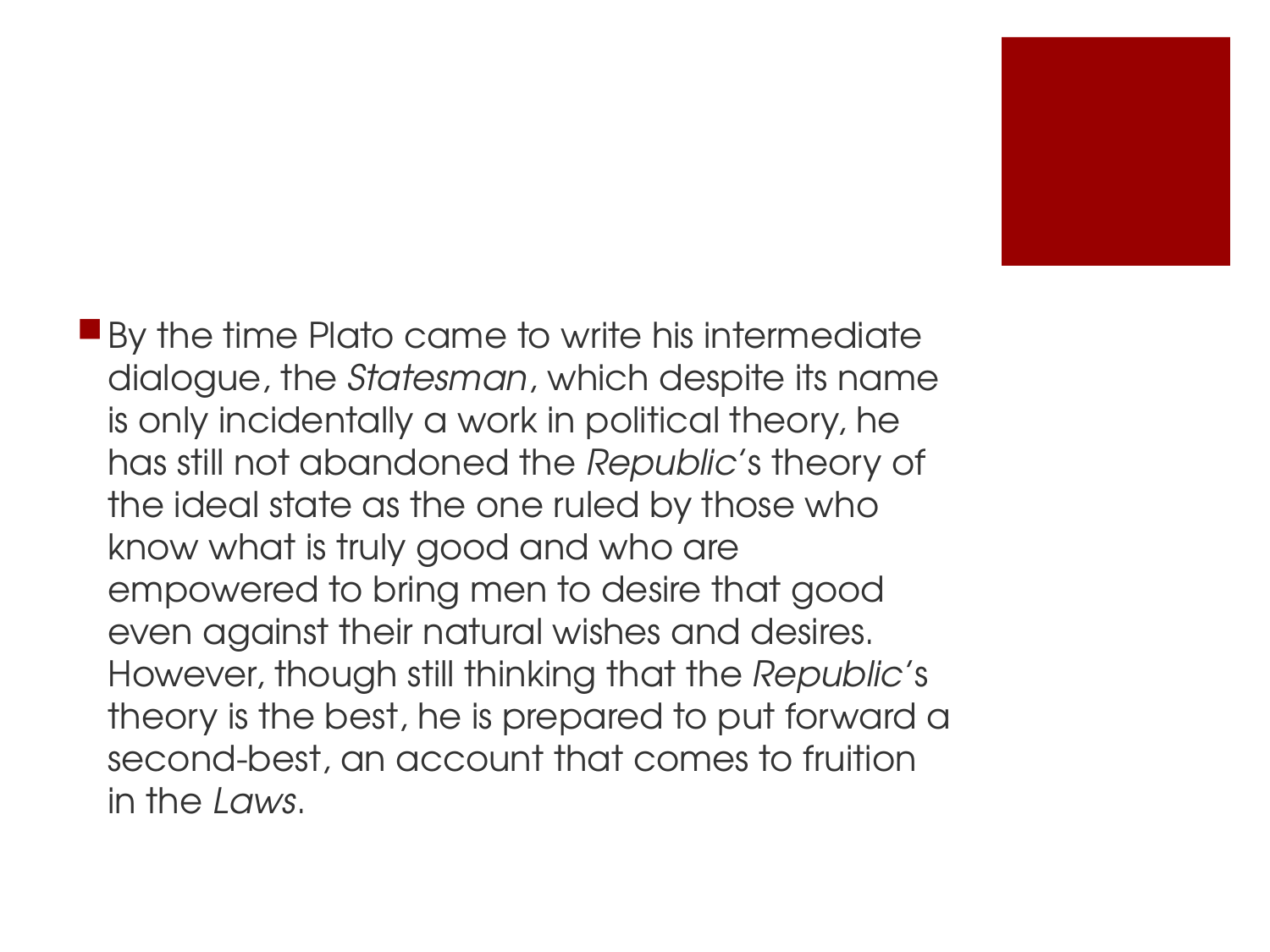

#
By the time Plato came to write his intermediate dialogue, the Statesman, which despite its name is only incidentally a work in political theory, he has still not abandoned the Republic’s theory of the ideal state as the one ruled by those who know what is truly good and who are empowered to bring men to desire that good even against their natural wishes and desires. However, though still thinking that the Republic’s theory is the best, he is prepared to put forward a second-best, an account that comes to fruition in the Laws.